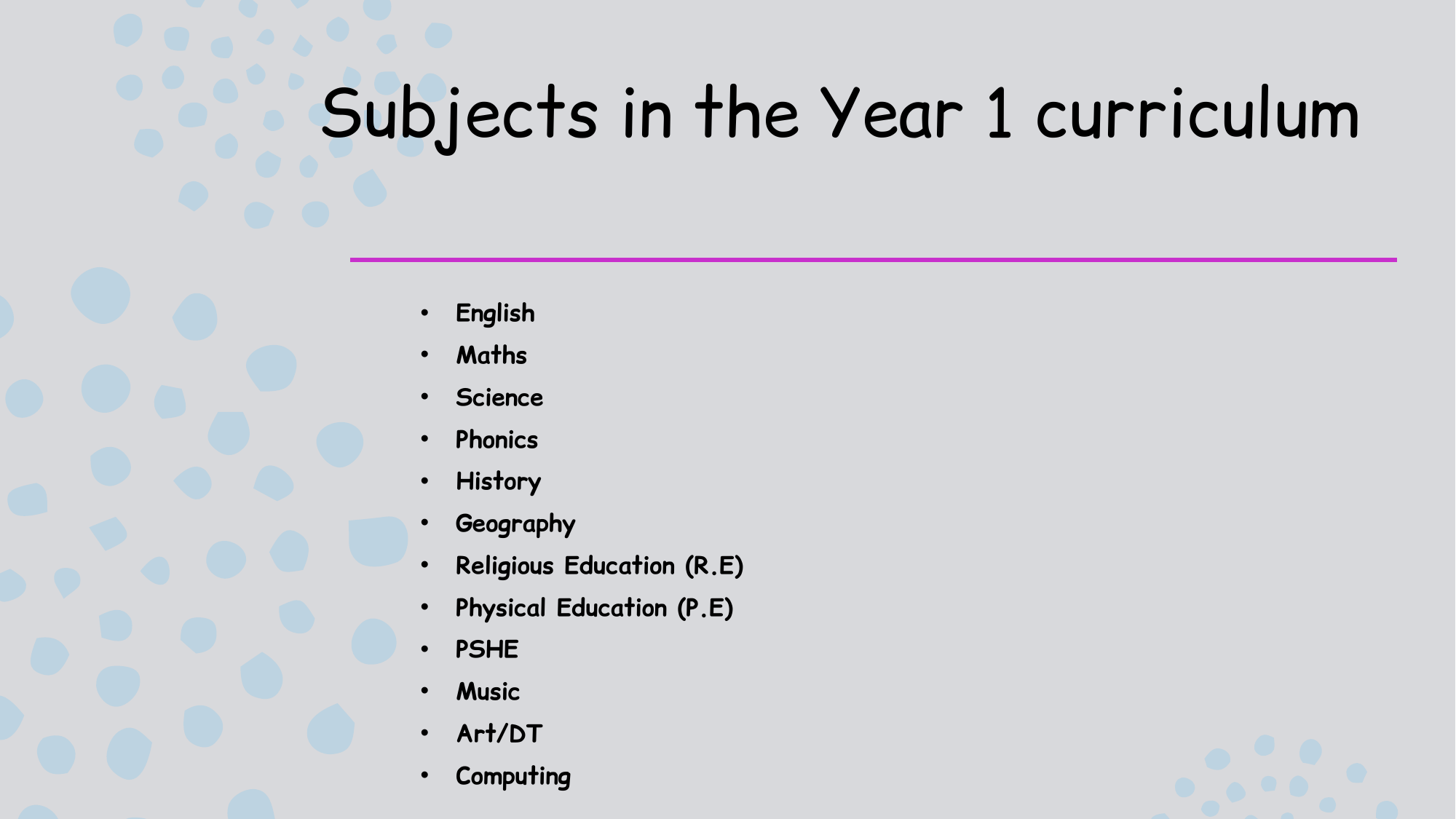

# Subjects in the Year 1 curriculum
English
Maths
Science
Phonics
History
Geography
Religious Education (R.E)
Physical Education (P.E)
PSHE
Music
Art/DT
Computing